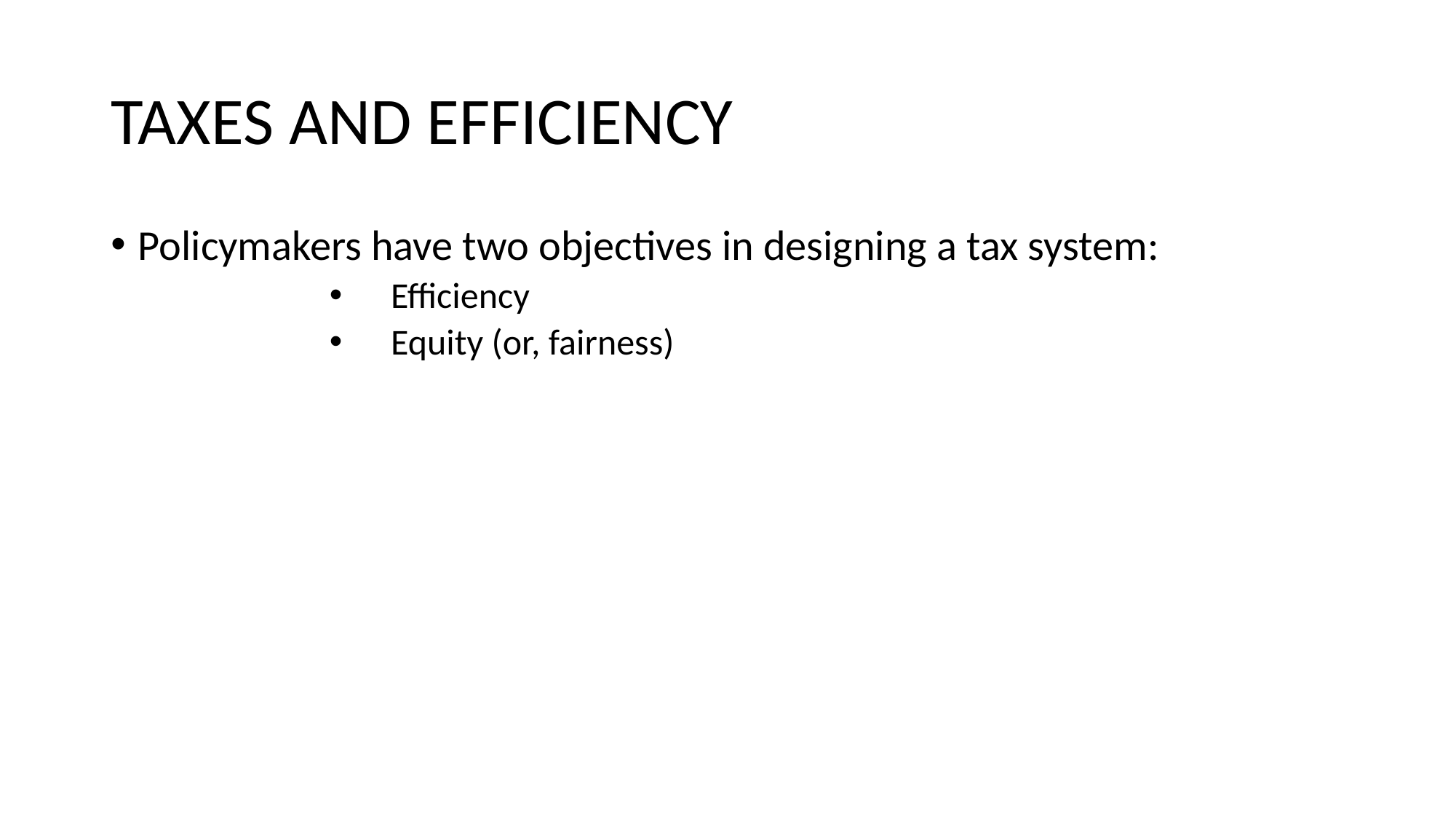

# TAXES AND EFFICIENCY
Policymakers have two objectives in designing a tax system:
Efficiency
Equity (or, fairness)